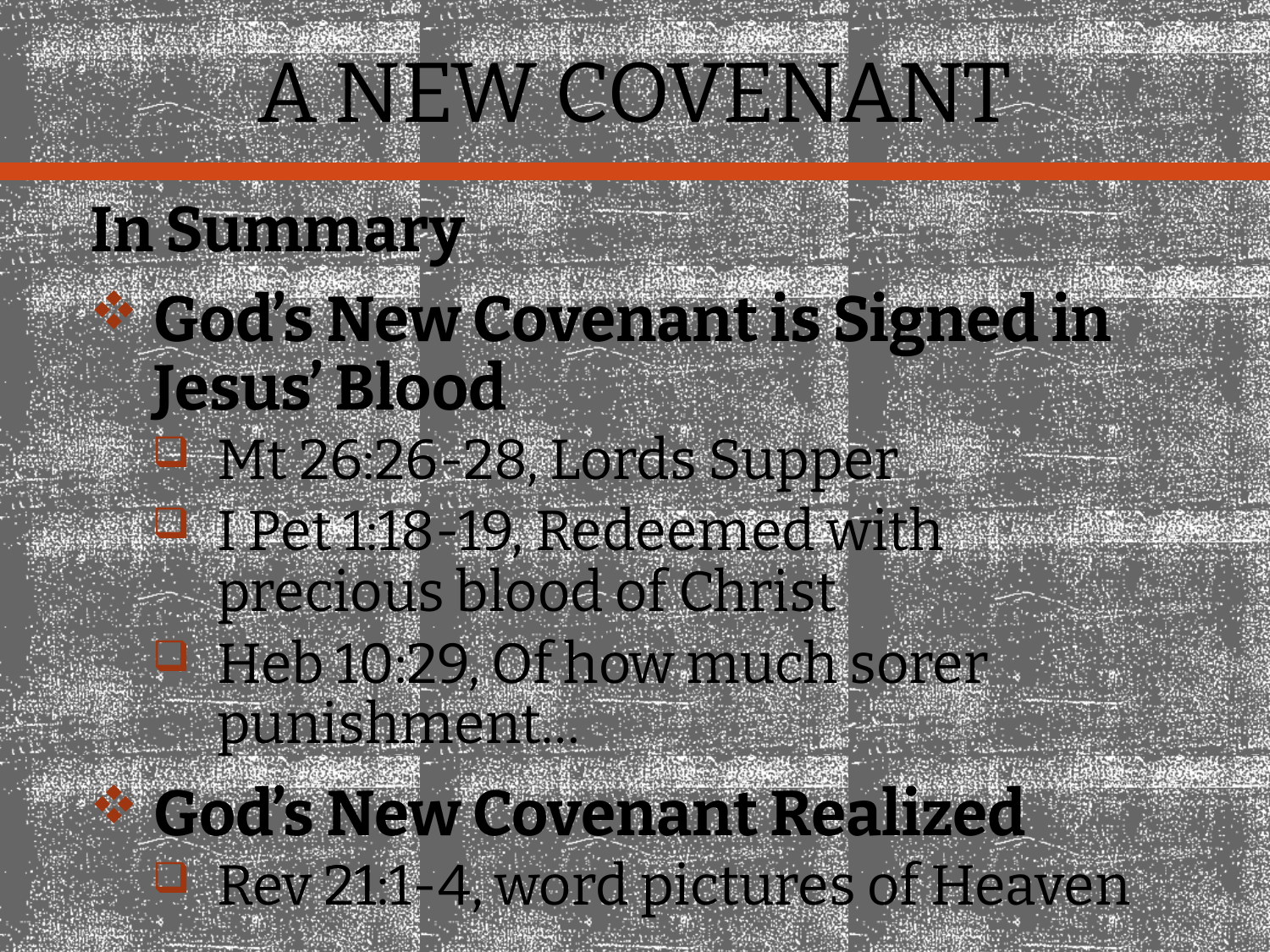

# A New Covenant
In Summary
God’s New Covenant is Signed in Jesus’ Blood
Mt 26:26-28, Lords Supper
I Pet 1:18-19, Redeemed with precious blood of Christ
Heb 10:29, Of how much sorer punishment…
God’s New Covenant Realized
Rev 21:1-4, word pictures of Heaven